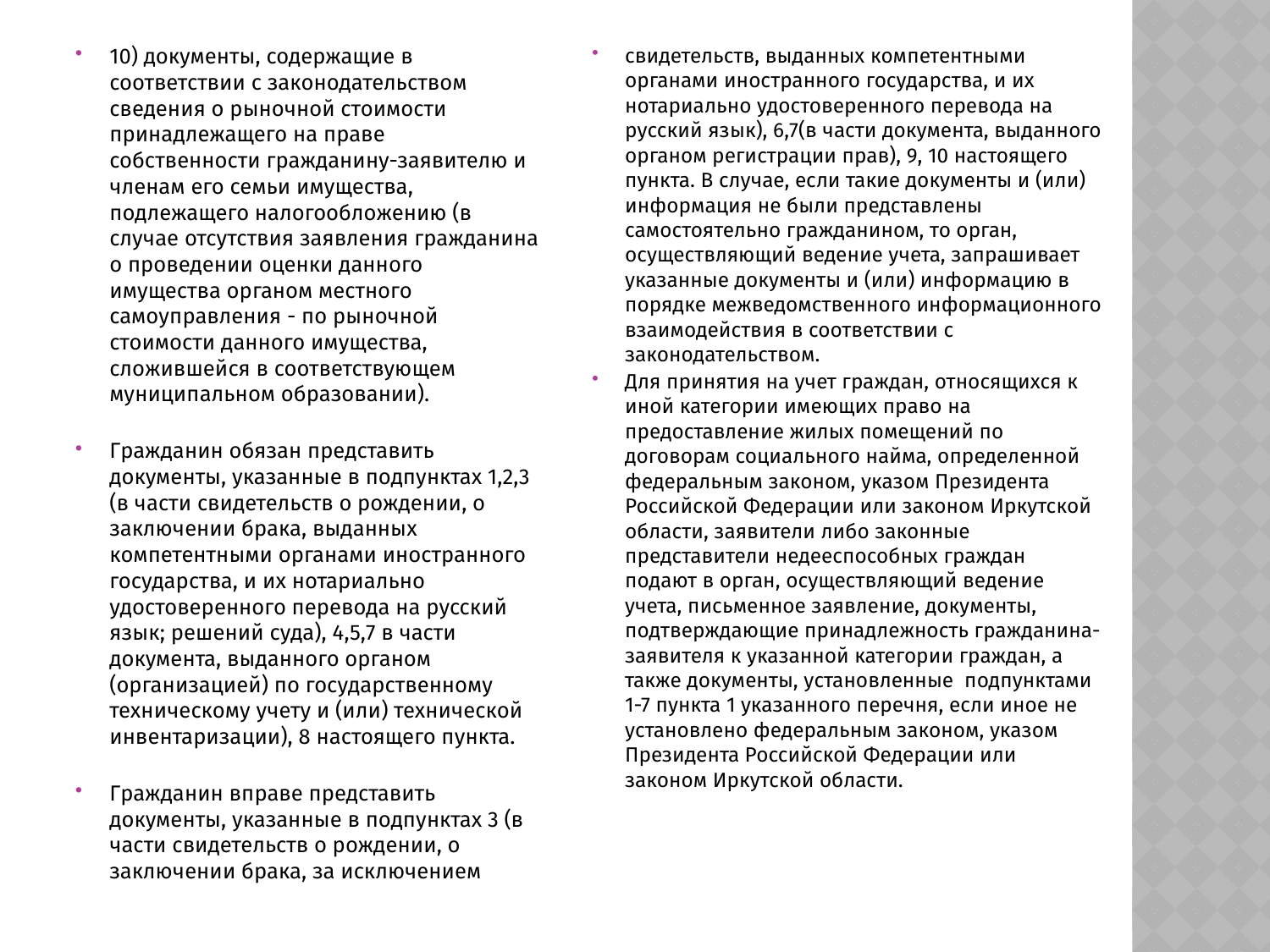

10) документы, содержащие в соответствии с законодательством сведения о рыночной стоимости принадлежащего на праве собственности гражданину-заявителю и членам его семьи имущества, подлежащего налогообложению (в случае отсутствия заявления гражданина о проведении оценки данного имущества органом местного самоуправления - по рыночной стоимости данного имущества, сложившейся в соответствующем муниципальном образовании).

Гражданин обязан представить документы, указанные в подпунктах 1,2,3 (в части свидетельств о рождении, о заключении брака, выданных компетентными органами иностранного государства, и их нотариально удостоверенного перевода на русский язык; решений суда), 4,5,7 в части документа, выданного органом (организацией) по государственному техническому учету и (или) технической инвентаризации), 8 настоящего пункта.

Гражданин вправе представить документы, указанные в подпунктах 3 (в части свидетельств о рождении, о заключении брака, за исключением

свидетельств, выданных компетентными органами иностранного государства, и их нотариально удостоверенного перевода на русский язык), 6,7(в части документа, выданного органом регистрации прав), 9, 10 настоящего пункта. В случае, если такие документы и (или) информация не были представлены самостоятельно гражданином, то орган, осуществляющий ведение учета, запрашивает указанные документы и (или) информацию в порядке межведомственного информационного взаимодействия в соответствии с законодательством.
Для принятия на учет граждан, относящихся к иной категории имеющих право на предоставление жилых помещений по договорам социального найма, определенной федеральным законом, указом Президента Российской Федерации или законом Иркутской области, заявители либо законные представители недееспособных граждан подают в орган, осуществляющий ведение учета, письменное заявление, документы, подтверждающие принадлежность гражданина-заявителя к указанной категории граждан, а также документы, установленные  подпунктами 1-7 пункта 1 указанного перечня, если иное не установлено федеральным законом, указом Президента Российской Федерации или законом Иркутской области.